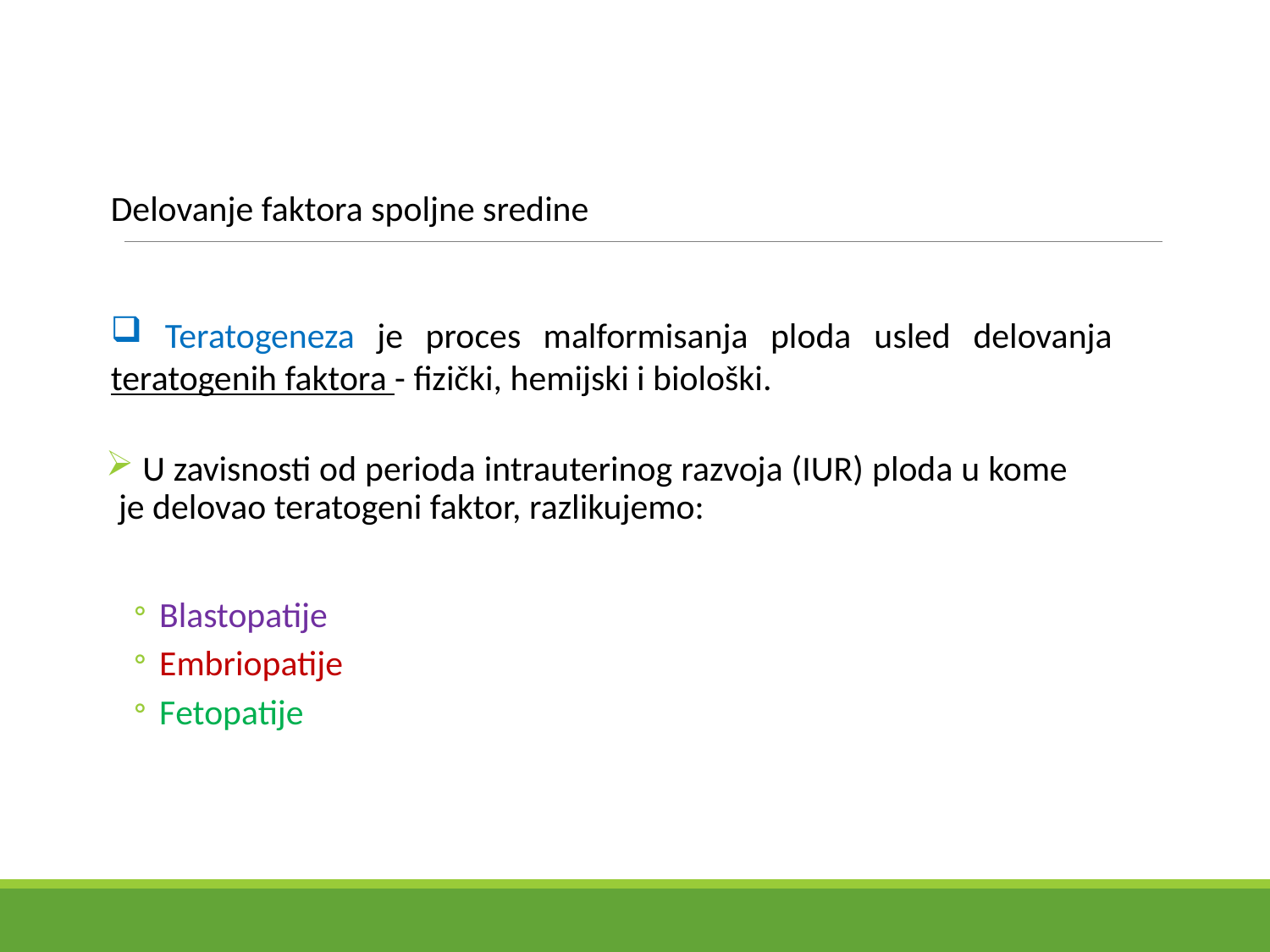

Delovanje faktora spoljne sredine

 Teratogeneza je proces malformisanja ploda usled delovanja teratogenih faktora - fizički, hemijski i biološki.
 U zavisnosti od perioda intrauterinog razvoja (IUR) ploda u kome je delovao teratogeni faktor, razlikujemo:

Blastopatije
Embriopatije
Fetopatije